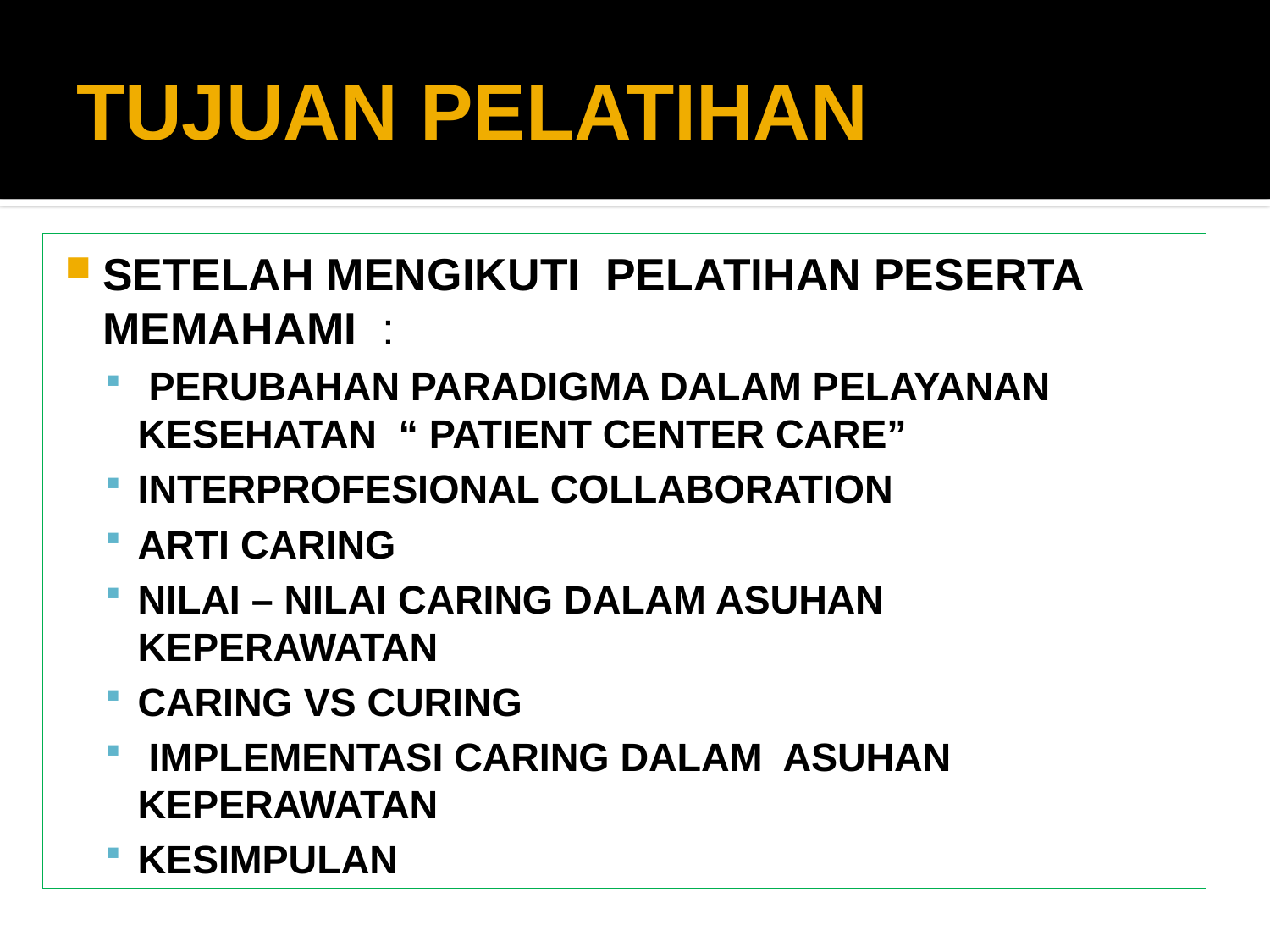

# TUJUAN PELATIHAN
SETELAH MENGIKUTI  PELATIHAN PESERTA MEMAHAMI  :
 PERUBAHAN PARADIGMA DALAM PELAYANAN KESEHATAN  “ PATIENT CENTER CARE”
INTERPROFESIONAL COLLABORATION
ARTI CARING
NILAI – NILAI CARING DALAM ASUHAN KEPERAWATAN
CARING VS CURING
 IMPLEMENTASI CARING DALAM  ASUHAN KEPERAWATAN
KESIMPULAN